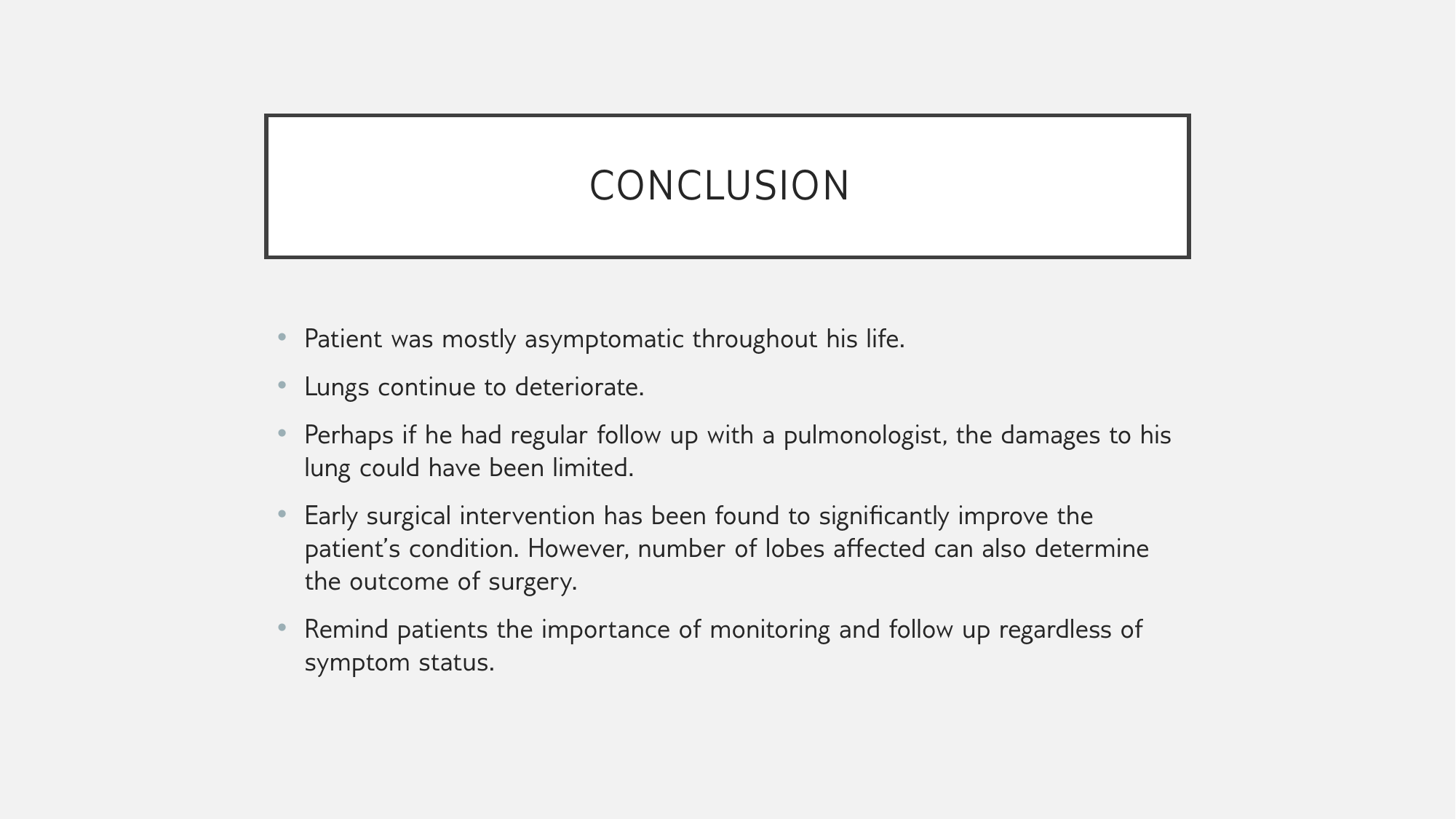

# Conclusion
Patient was mostly asymptomatic throughout his life.
Lungs continue to deteriorate.
Perhaps if he had regular follow up with a pulmonologist, the damages to his lung could have been limited.
Early surgical intervention has been found to significantly improve the patient’s condition. However, number of lobes affected can also determine the outcome of surgery.
Remind patients the importance of monitoring and follow up regardless of symptom status.